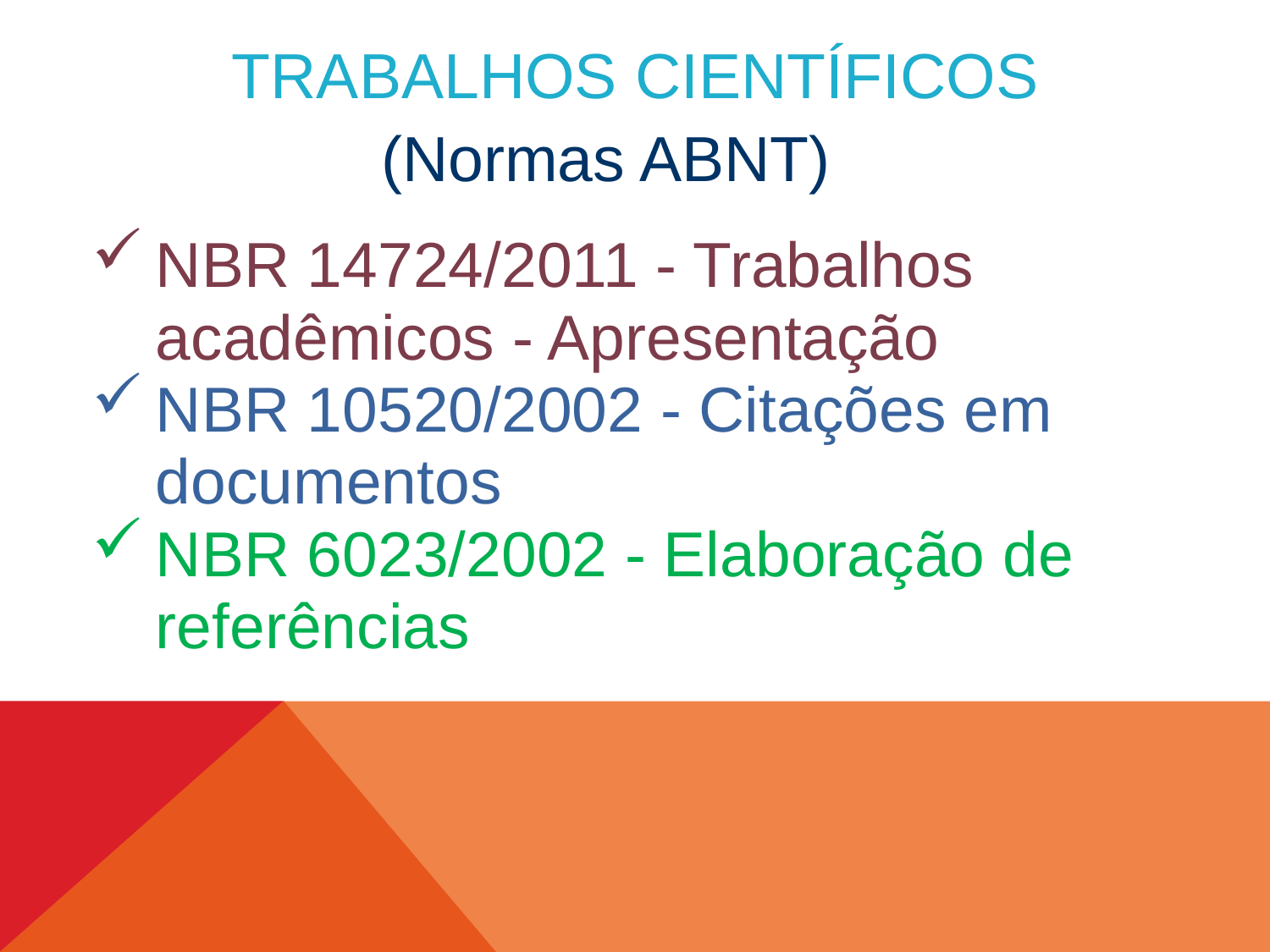

TRABALHOS CIENTÍFICOS
(Normas ABNT)
NBR 14724/2011 - Trabalhos acadêmicos - Apresentação
NBR 10520/2002 - Citações em documentos
NBR 6023/2002 - Elaboração de referências